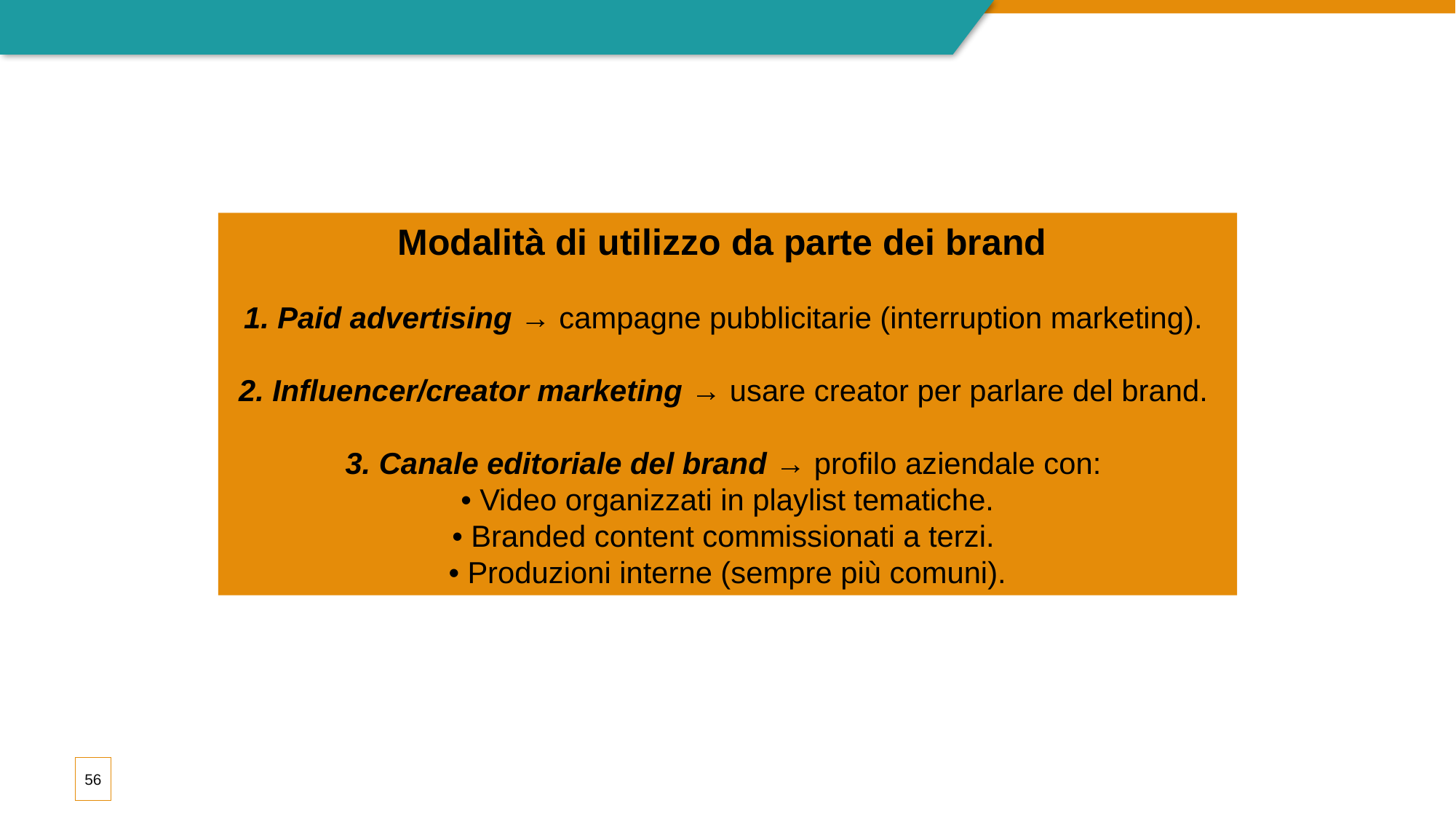

Modalità di utilizzo da parte dei brand

1. Paid advertising → campagne pubblicitarie (interruption marketing).

2. Influencer/creator marketing → usare creator per parlare del brand.

3. Canale editoriale del brand → profilo aziendale con:
• Video organizzati in playlist tematiche.
• Branded content commissionati a terzi.
• Produzioni interne (sempre più comuni).
56